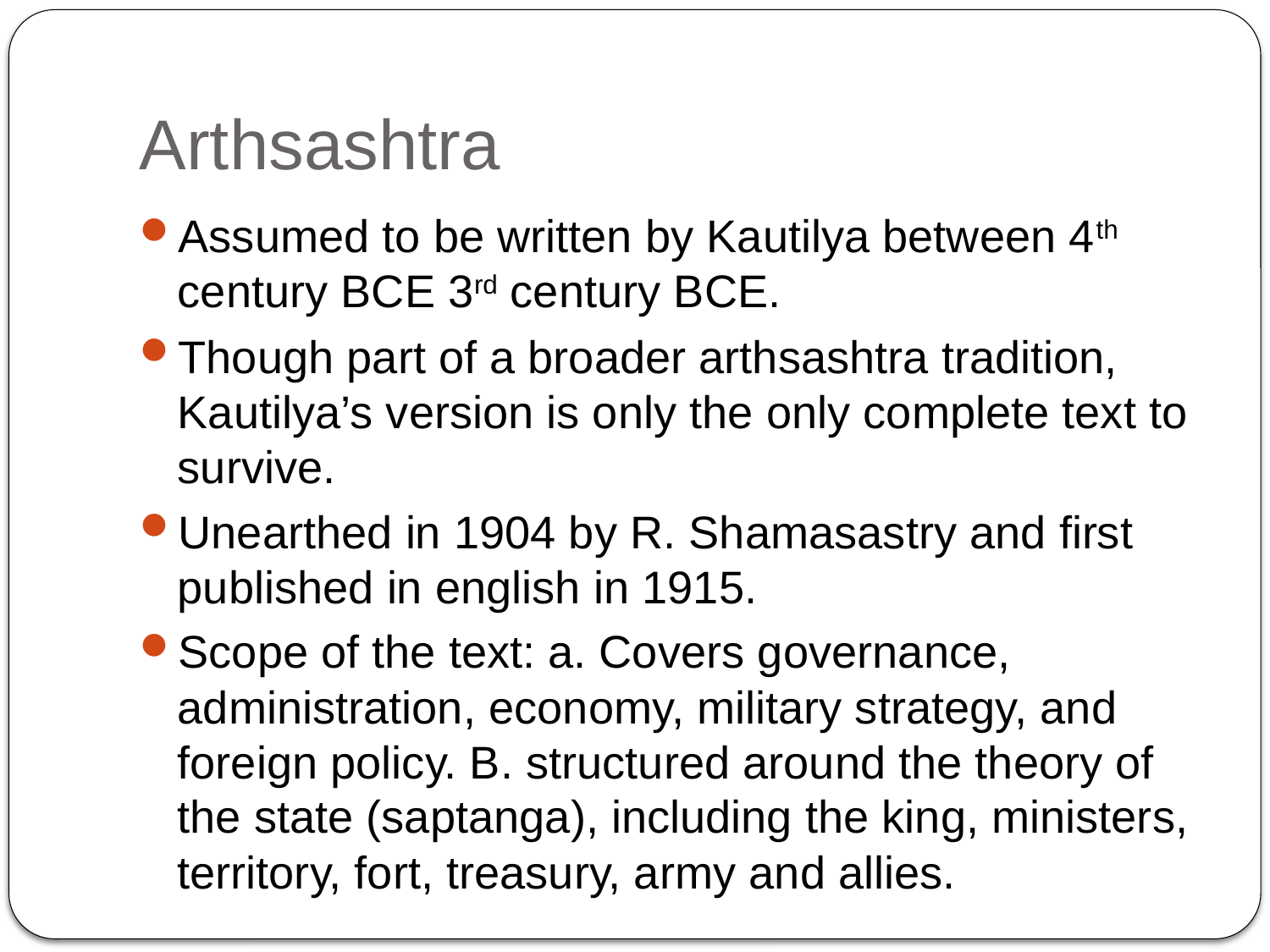

# Arthsashtra
Assumed to be written by Kautilya between 4th century BCE 3rd century BCE.
Though part of a broader arthsashtra tradition, Kautilya’s version is only the only complete text to survive.
Unearthed in 1904 by R. Shamasastry and first published in english in 1915.
Scope of the text: a. Covers governance, administration, economy, military strategy, and foreign policy. B. structured around the theory of the state (saptanga), including the king, ministers, territory, fort, treasury, army and allies.